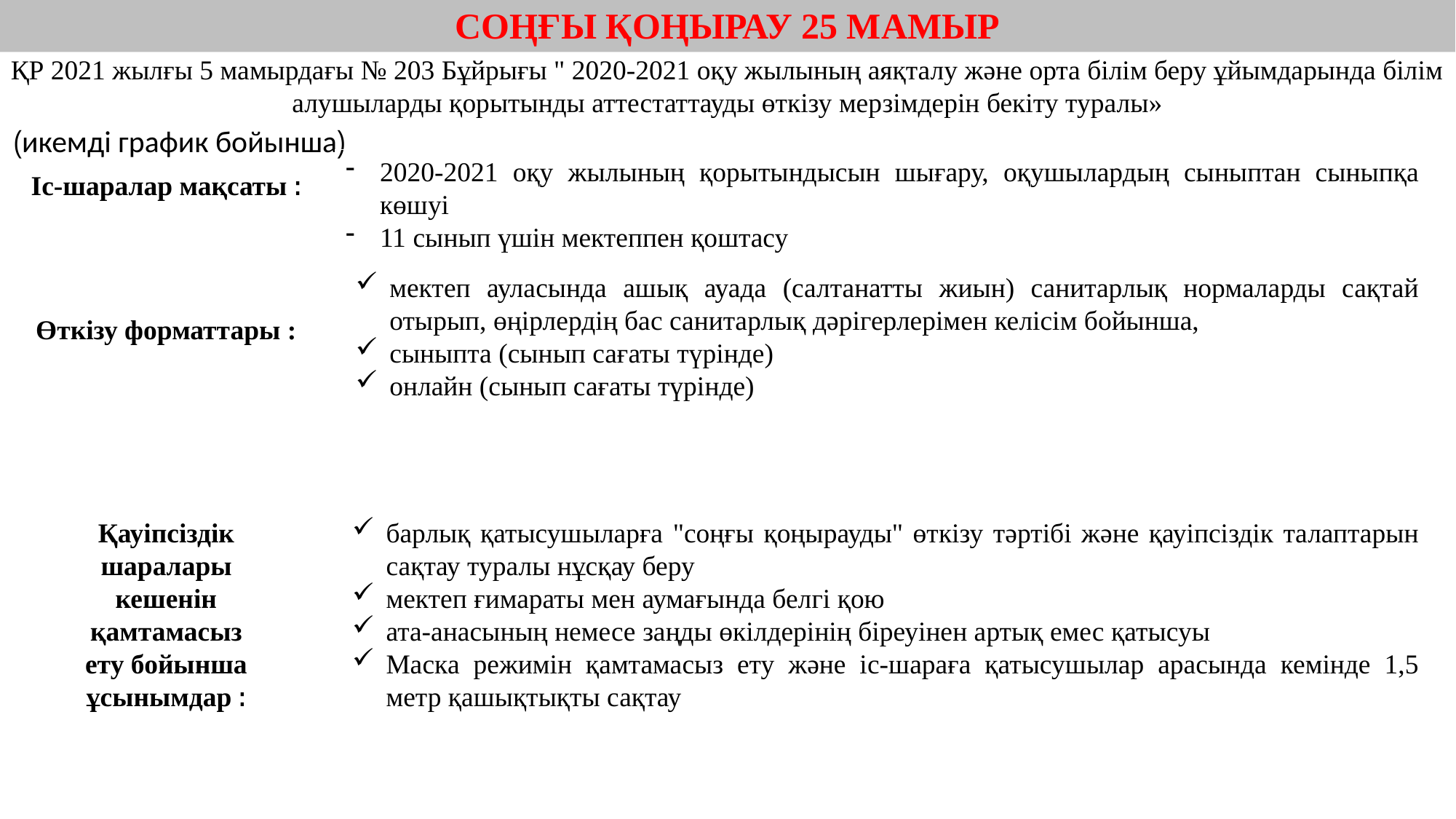

СОҢҒЫ ҚОҢЫРАУ 25 МАМЫР
ҚР 2021 жылғы 5 мамырдағы № 203 Бұйрығы " 2020-2021 оқу жылының аяқталу және орта білім беру ұйымдарында білім алушыларды қорытынды аттестаттауды өткізу мерзімдерін бекіту туралы»
(икемді график бойынша)
2020-2021 оқу жылының қорытындысын шығару, оқушылардың сыныптан сыныпқа көшуі
11 сынып үшін мектеппен қоштасу
Іс-шаралар мақсаты :
мектеп ауласында ашық ауада (салтанатты жиын) санитарлық нормаларды сақтай отырып, өңірлердің бас санитарлық дәрігерлерімен келісім бойынша,
сыныпта (сынып сағаты түрінде)
онлайн (сынып сағаты түрінде)
Өткізу форматтары :
Қауіпсіздік шаралары кешенін қамтамасыз ету бойынша ұсынымдар :
барлық қатысушыларға "соңғы қоңырауды" өткізу тәртібі және қауіпсіздік талаптарын сақтау туралы нұсқау беру
мектеп ғимараты мен аумағында белгі қою
ата-анасының немесе заңды өкілдерінің біреуінен артық емес қатысуы
Маска режимін қамтамасыз ету және іс-шараға қатысушылар арасында кемінде 1,5 метр қашықтықты сақтау